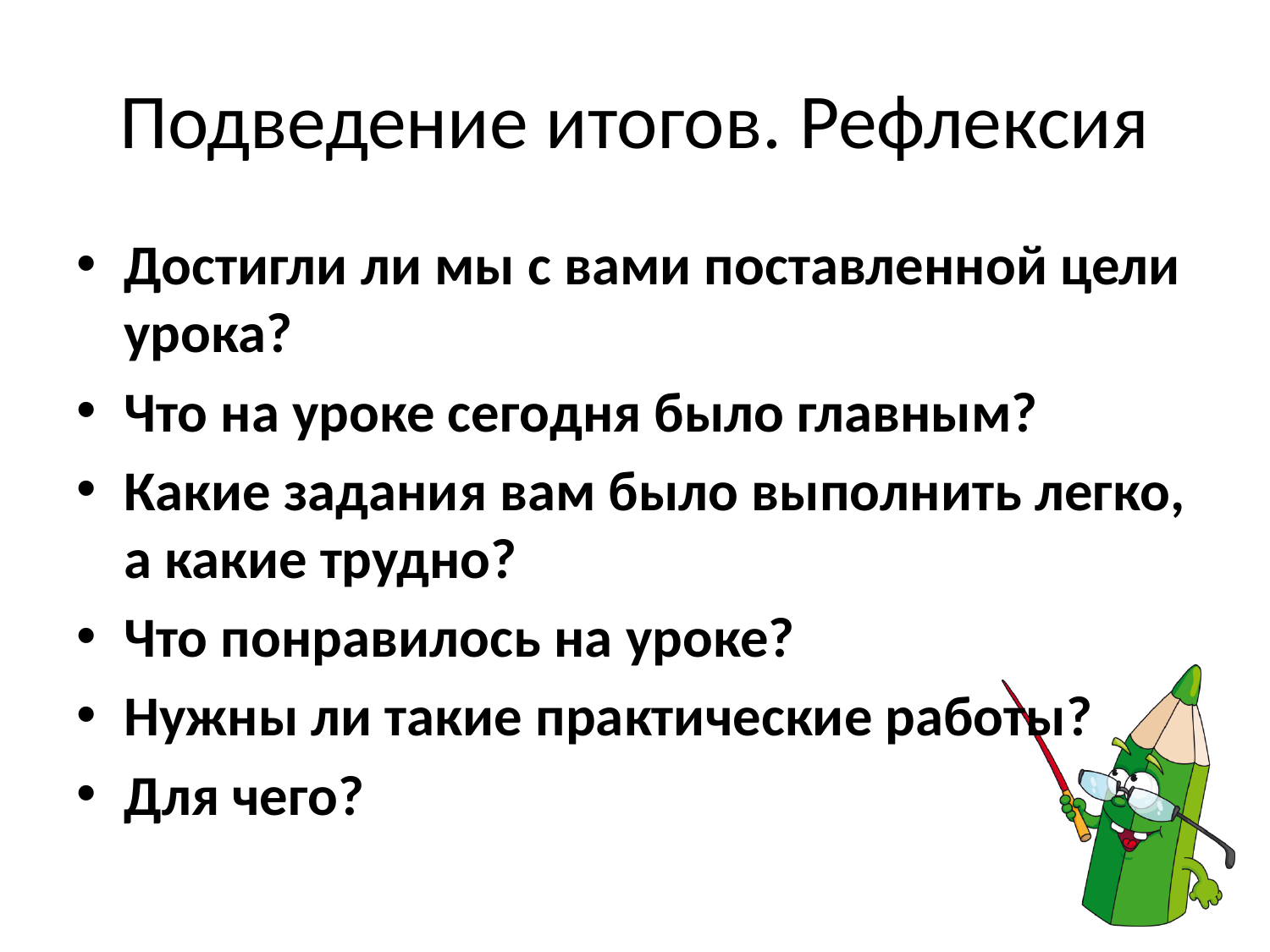

# Подведение итогов. Рефлексия
Достигли ли мы с вами поставленной цели урока?
Что на уроке сегодня было главным?
Какие задания вам было выполнить легко, а какие трудно?
Что понравилось на уроке?
Нужны ли такие практические работы?
Для чего?